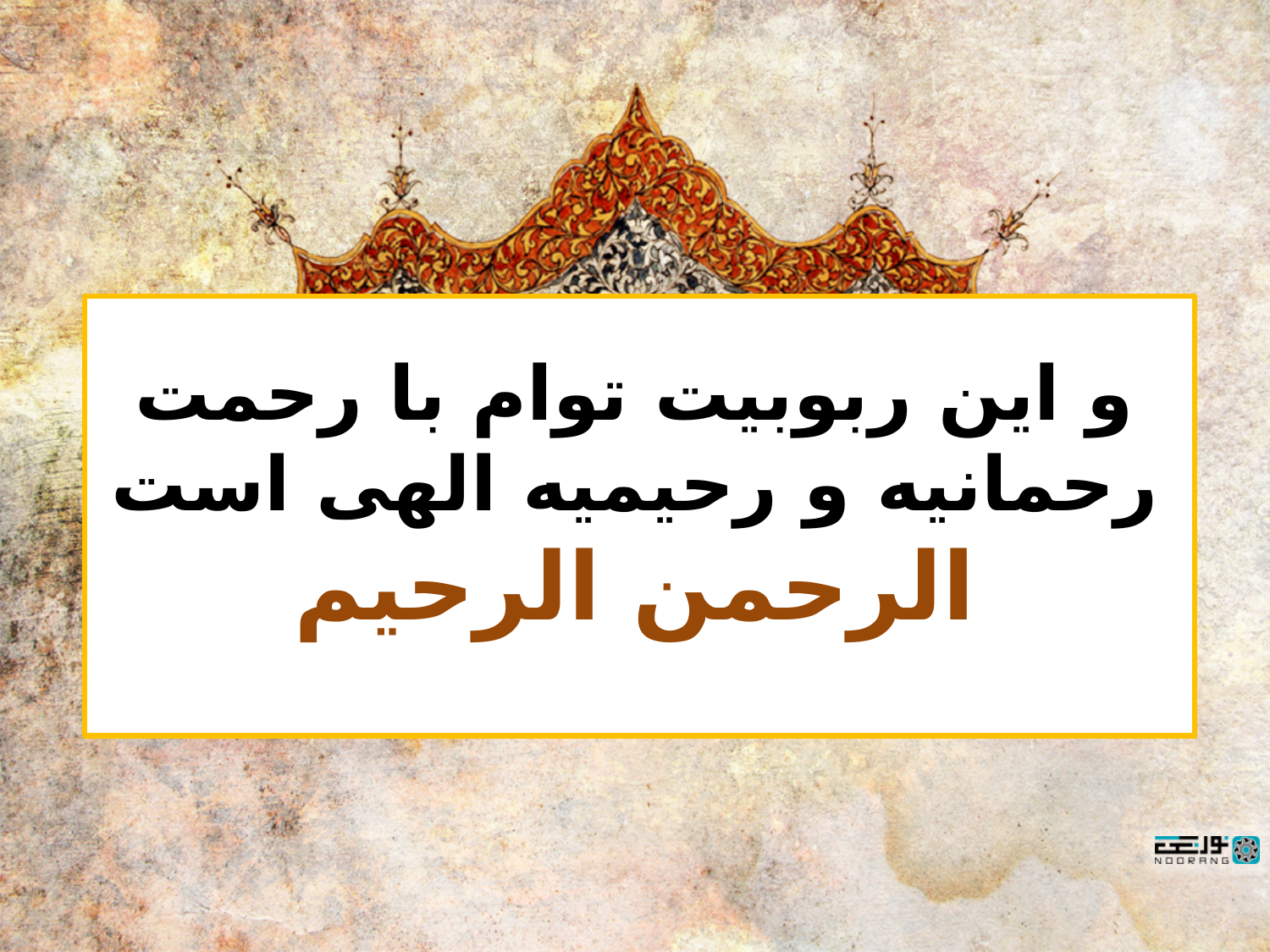

# و این ربوبیت توام با رحمت رحمانیه و رحیمیه الهی است الرحمن الرحیم